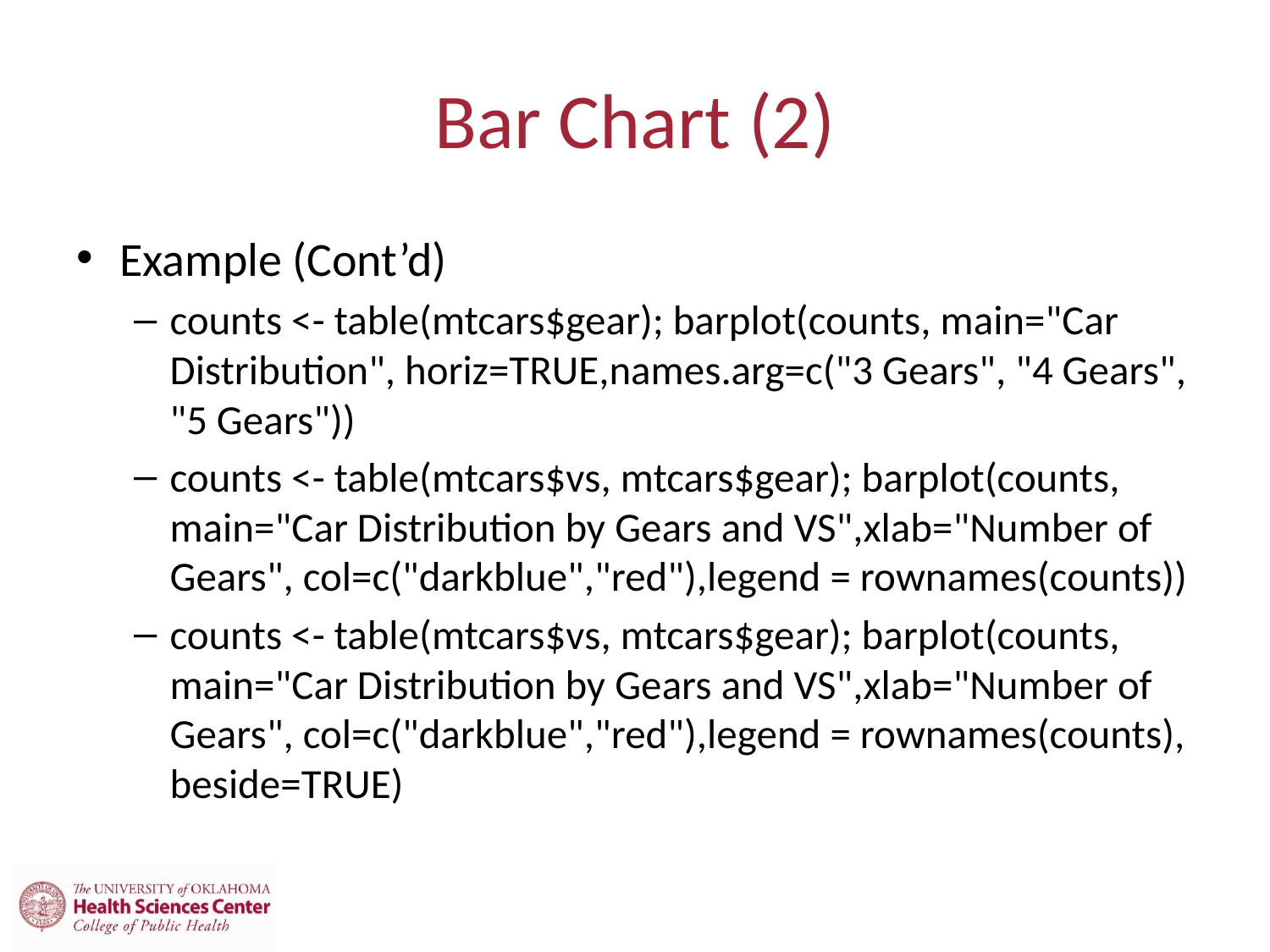

# Bar Chart (2)
Example (Cont’d)
counts <- table(mtcars$gear); barplot(counts, main="Car Distribution", horiz=TRUE,names.arg=c("3 Gears", "4 Gears", "5 Gears"))
counts <- table(mtcars$vs, mtcars$gear); barplot(counts, main="Car Distribution by Gears and VS",xlab="Number of Gears", col=c("darkblue","red"),legend = rownames(counts))
counts <- table(mtcars$vs, mtcars$gear); barplot(counts, main="Car Distribution by Gears and VS",xlab="Number of Gears", col=c("darkblue","red"),legend = rownames(counts), beside=TRUE)